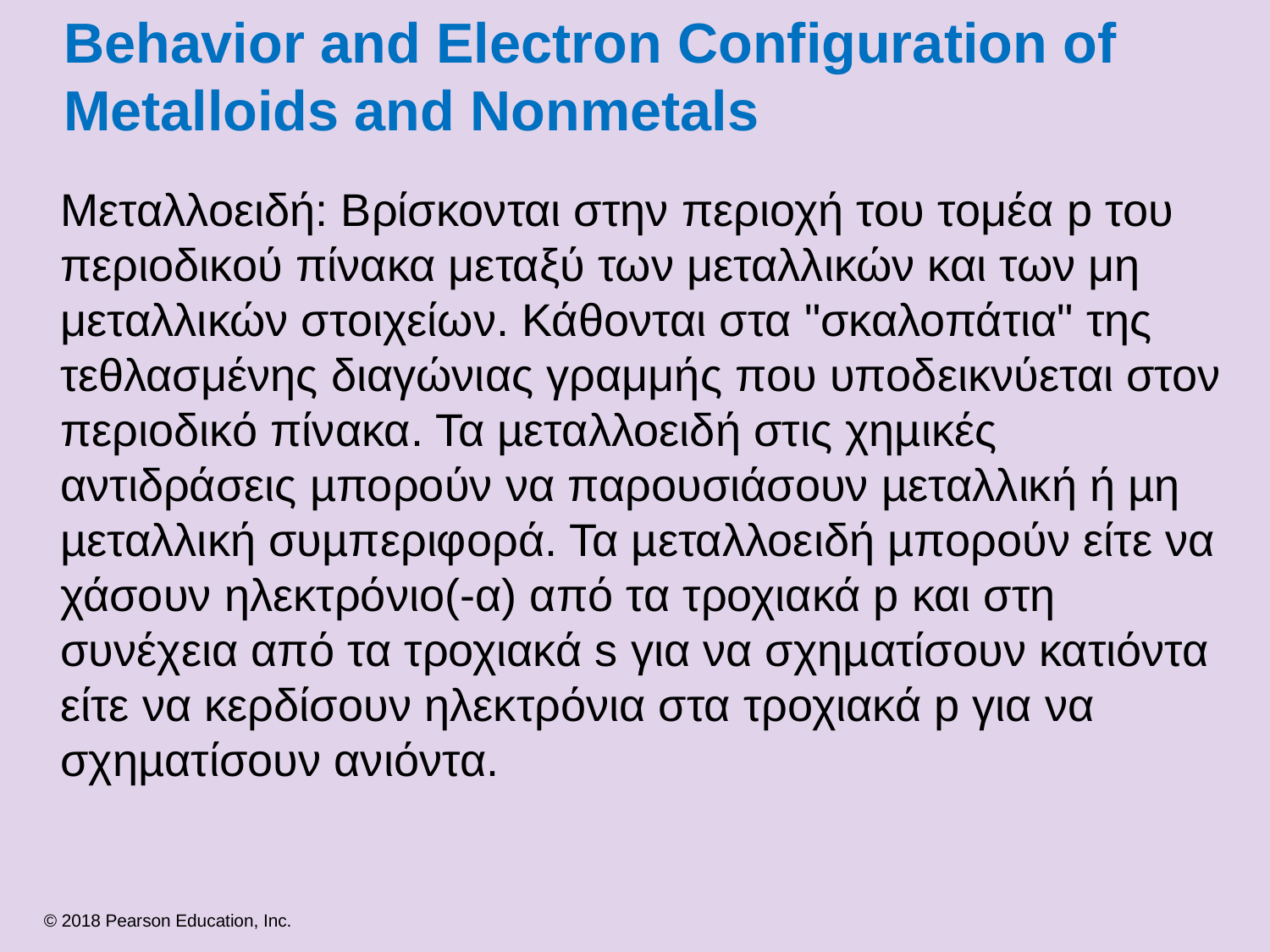

# Behavior and Electron Configuration of Metalloids and Nonmetals
Μεταλλοειδή: Βρίσκονται στην περιοχή του τομέα p του περιοδικού πίνακα μεταξύ των μεταλλικών και των μη μεταλλικών στοιχείων. Κάθονται στα "σκαλοπάτια" της τεθλασμένης διαγώνιας γραμμής που υποδεικνύεται στον περιοδικό πίνακα. Τα µεταλλοειδή στις χηµικές αντιδράσεις µπορούν να παρουσιάσουν µεταλλική ή µη µεταλλική συµπεριφορά. Τα µεταλλοειδή µπορούν είτε να χάσουν ηλεκτρόνιο(-α) από τα τροχιακά p και στη συνέχεια από τα τροχιακά s για να σχηµατίσουν κατιόντα είτε να κερδίσουν ηλεκτρόνια στα τροχιακά p για να σχηµατίσουν ανιόντα.